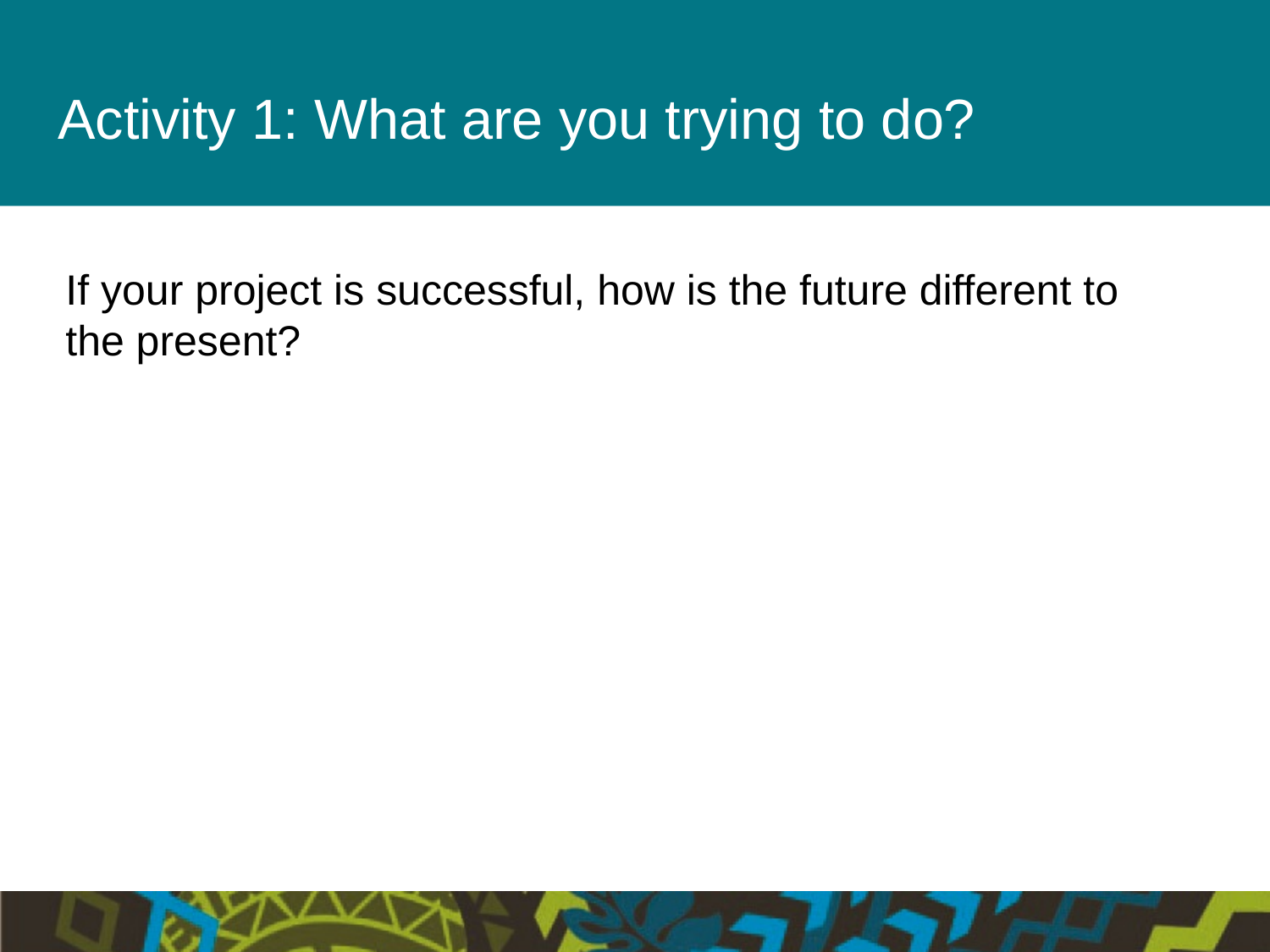

# Activity 1: What are you trying to do?
If your project is successful, how is the future different to the present?